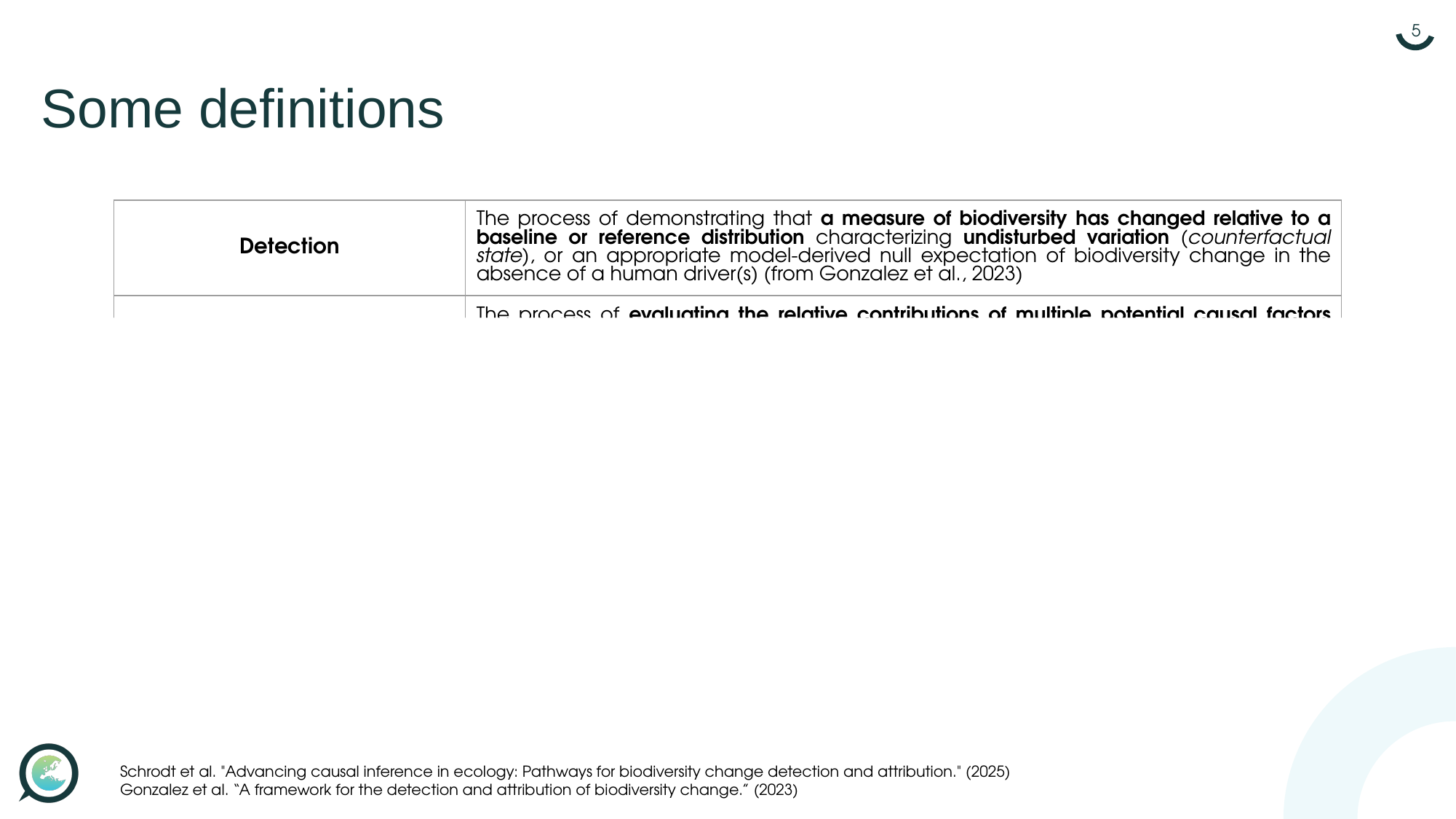

# Some definitions
| Detection | The process of demonstrating that a measure of biodiversity has changed relative to a baseline or reference distribution characterizing undisturbed variation (counterfactual state), or an appropriate model-derived null expectation of biodiversity change in the absence of a human driver(s) (from Gonzalez et al., 2023) |
| --- | --- |
| Attribution | The process of evaluating the relative contributions of multiple potential causal factors (drivers) to a detected biodiversity change, with an assignment of statistical confidence to the causal models used to estimate these effects (from Gonzalez et al., 2023) |
| Causal relationship | X → Y can be considered a causal relationship if variations in X propagate to subsequent variations in Y |
| Causal effect | For a given causal relationship, a magnitude measure quantifying how variation in the treatment impacts change in the outcome. Causal effects can be quantified with different metrics, depending on the study scale, objective and method applied. The most common metric is the average treatment effect (ATE) |

Schrodt et al. "Advancing causal inference in ecology: Pathways for biodiversity change detection and attribution." (2025)
Gonzalez et al. “A framework for the detection and attribution of biodiversity change.” (2023)